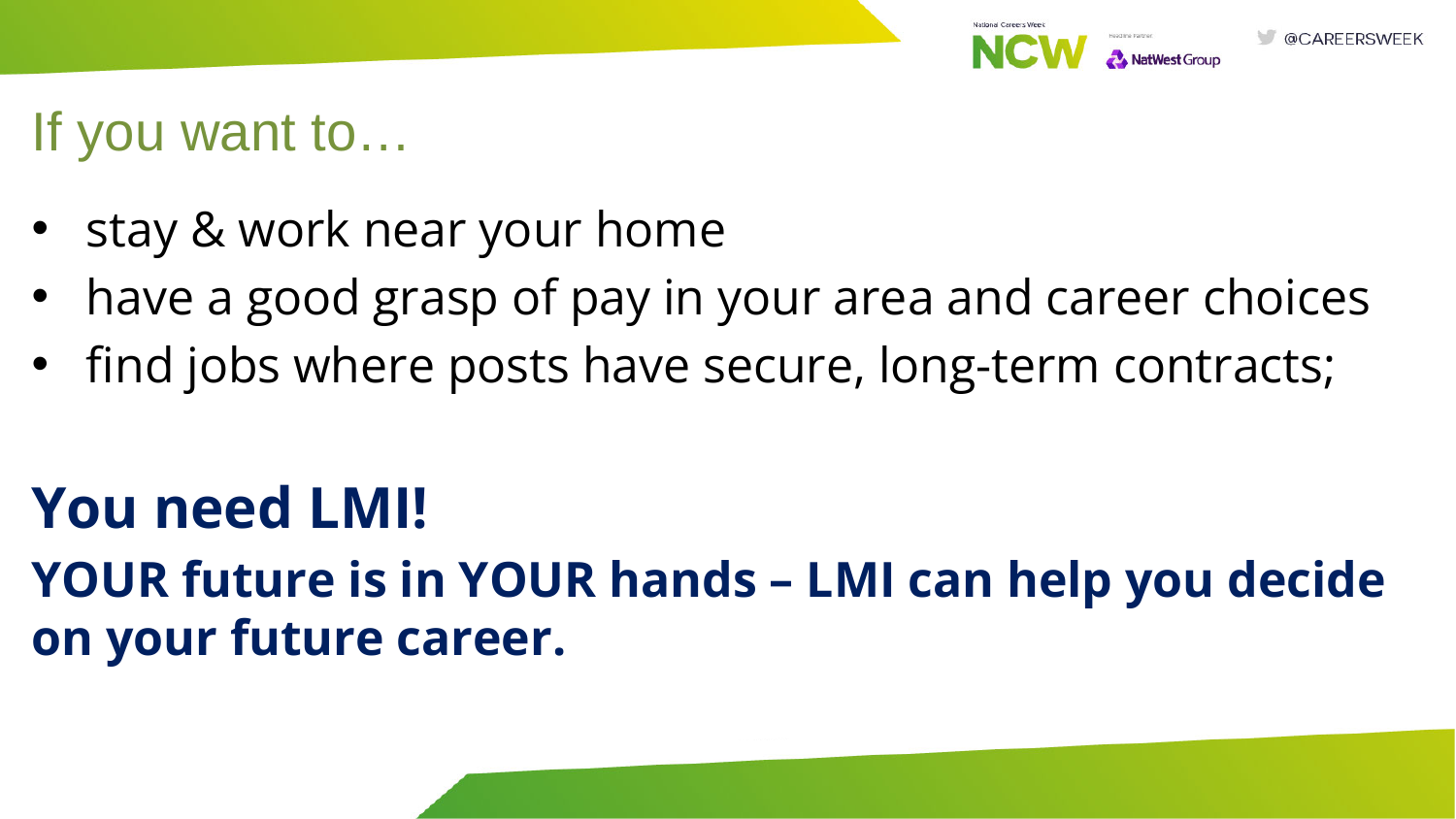

# If you want to…
stay & work near your home
have a good grasp of pay in your area and career choices
find jobs where posts have secure, long-term contracts;

You need LMI!
YOUR future is in YOUR hands – LMI can help you decide on your future career.